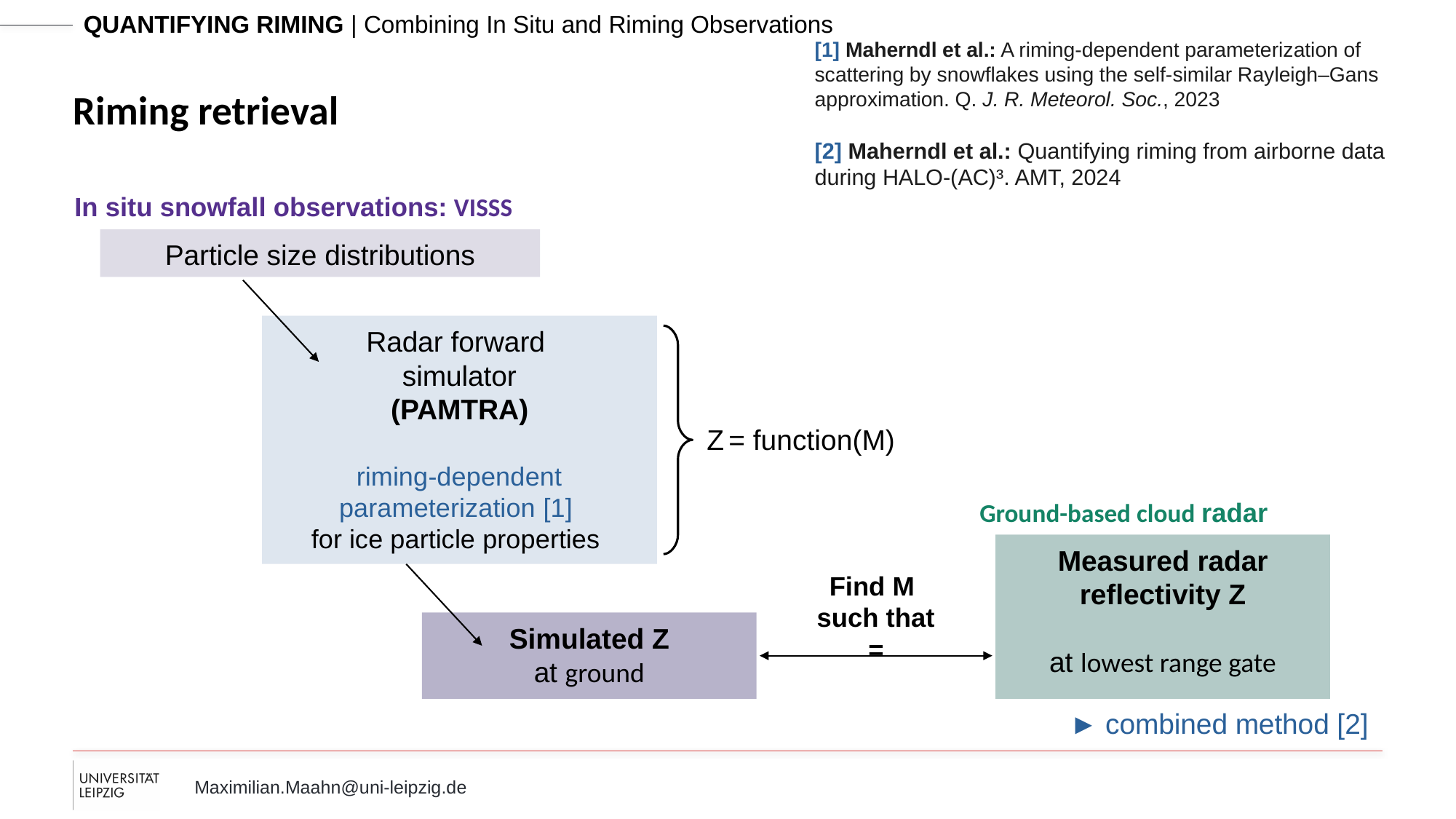

[1] Maherndl et al.: A riming-dependent parameterization of scattering by snowflakes using the self-similar Rayleigh–Gans approximation. Q. J. R. Meteorol. Soc., 2023
Riming retrieval
[2] Maherndl et al.: Quantifying riming from airborne data during HALO-(AC)³. AMT, 2024
In situ snowfall observations: VISSS
Particle size distributions
Radar forward
simulator
(PAMTRA)

riming-dependent parameterization [1]
for ice particle properties

Z = function(M)
Ground-based cloud radar
Measured radar reflectivity Z

at lowest range gate
Find M
such that
=
Simulated Z
at ground
► combined method [2]